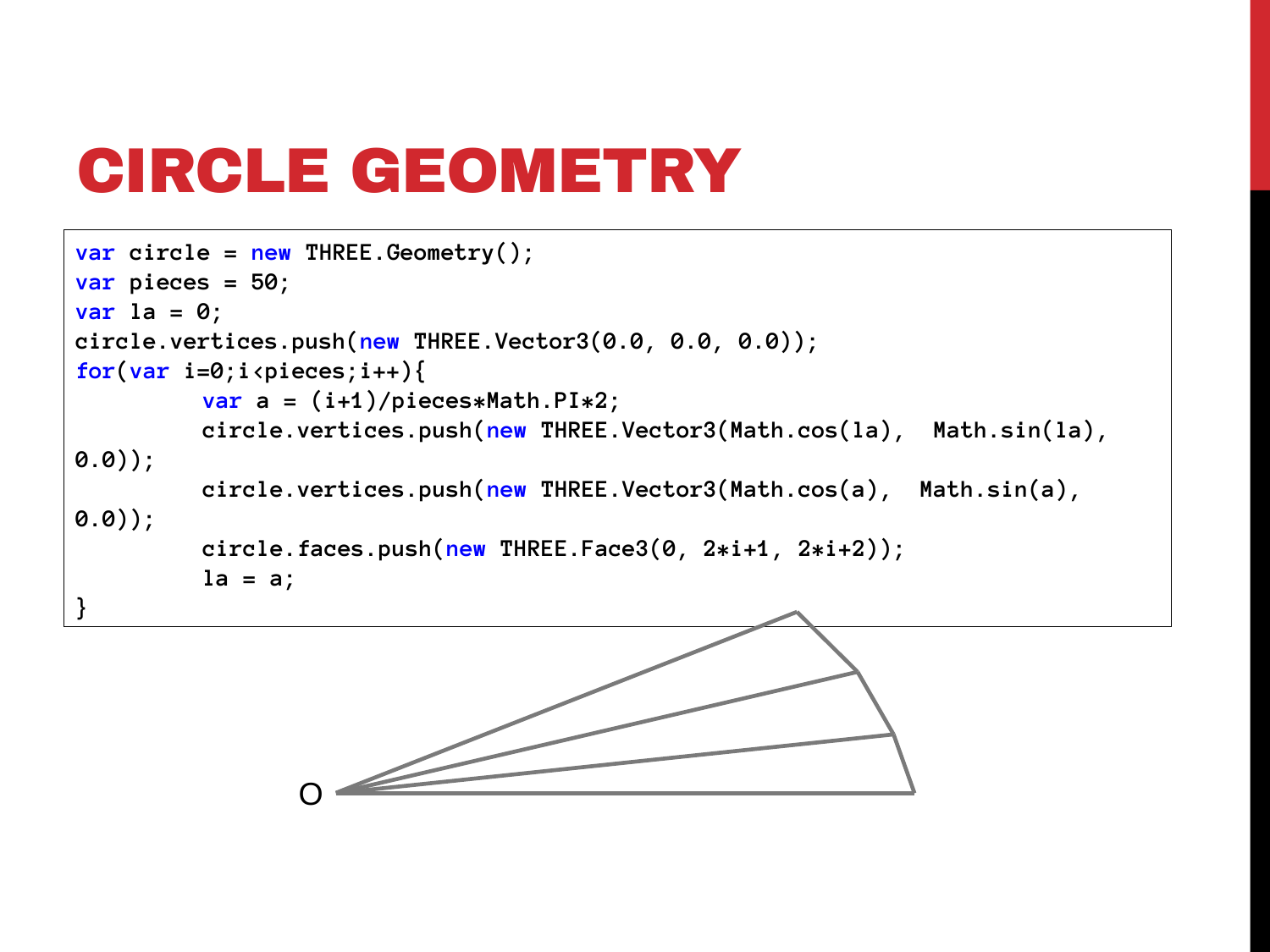

# Circle geometry
var circle = new THREE.Geometry();
var pieces = 50;
var la = 0;
circle.vertices.push(new THREE.Vector3(0.0, 0.0, 0.0));
for(var i=0;i<pieces;i++){
	var a = (i+1)/pieces*Math.PI*2;
	circle.vertices.push(new THREE.Vector3(Math.cos(la),  Math.sin(la), 0.0));
	circle.vertices.push(new THREE.Vector3(Math.cos(a),  Math.sin(a), 0.0));
	circle.faces.push(new THREE.Face3(0, 2*i+1, 2*i+2));
	la = a;
}
O